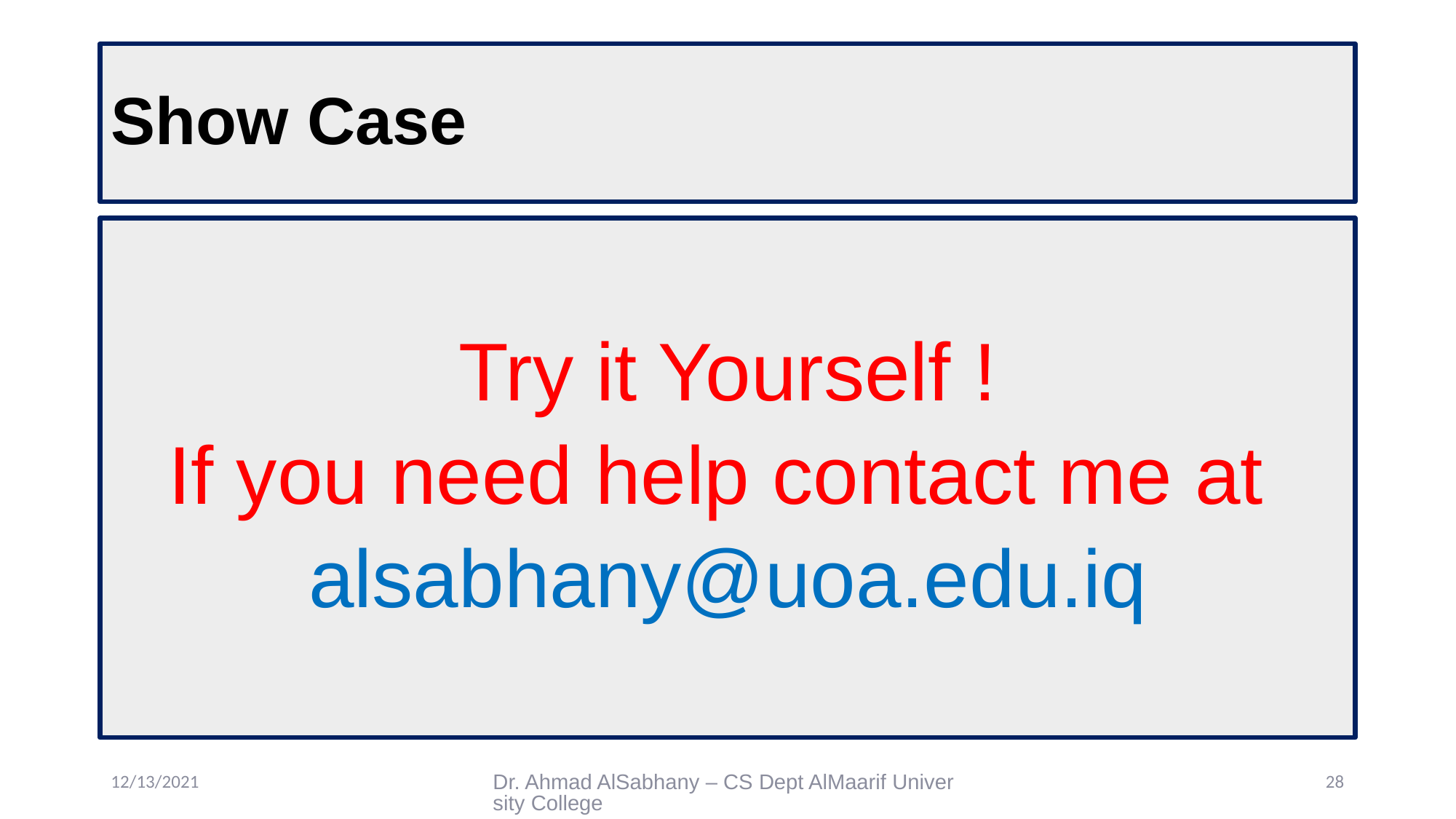

# Show Case
Try it Yourself !
If you need help contact me at
alsabhany@uoa.edu.iq
12/13/2021
Dr. Ahmad AlSabhany – CS Dept AlMaarif University College
28